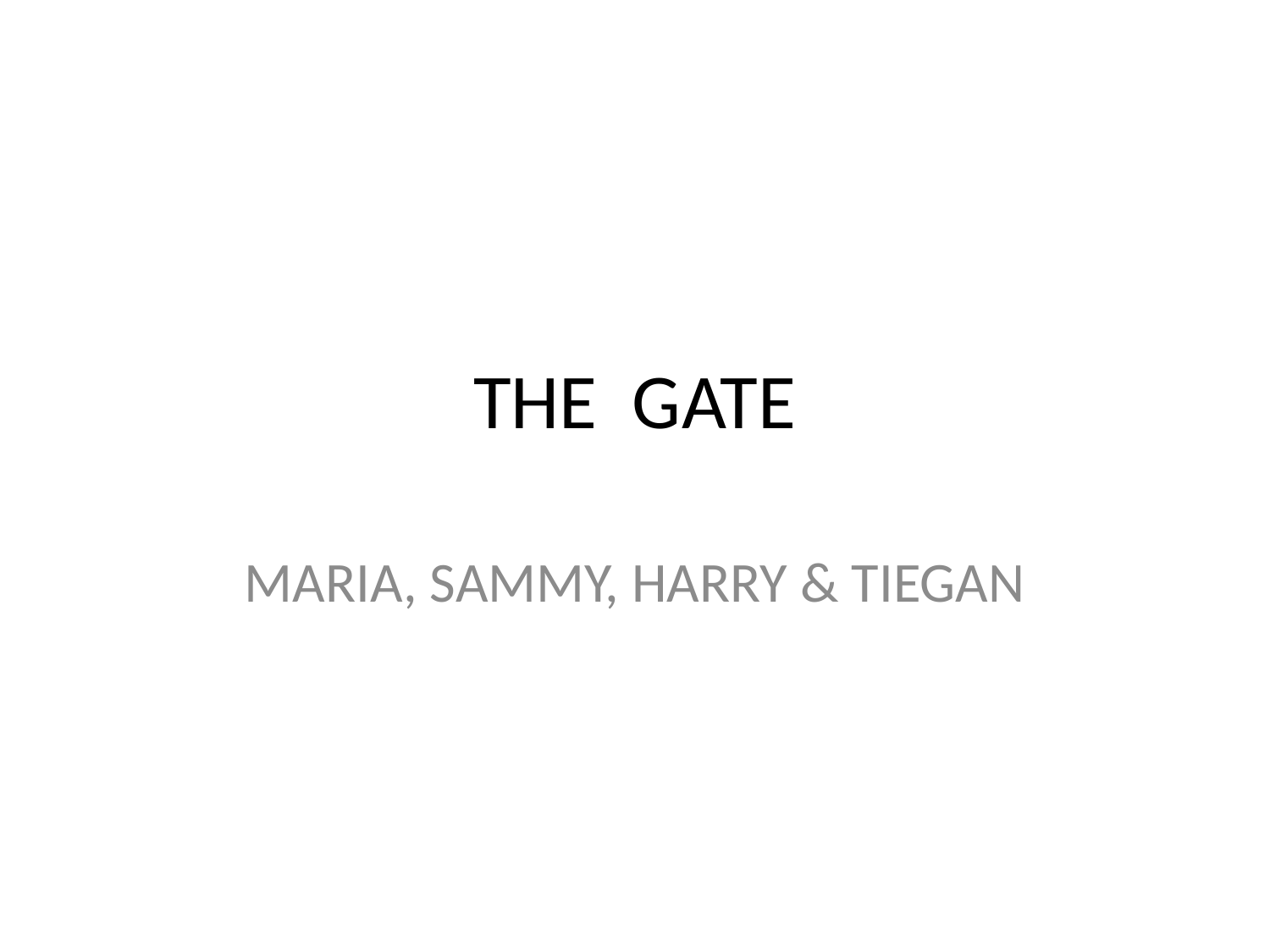

# THE  GATE
MARIA, SAMMY, HARRY & TIEGAN